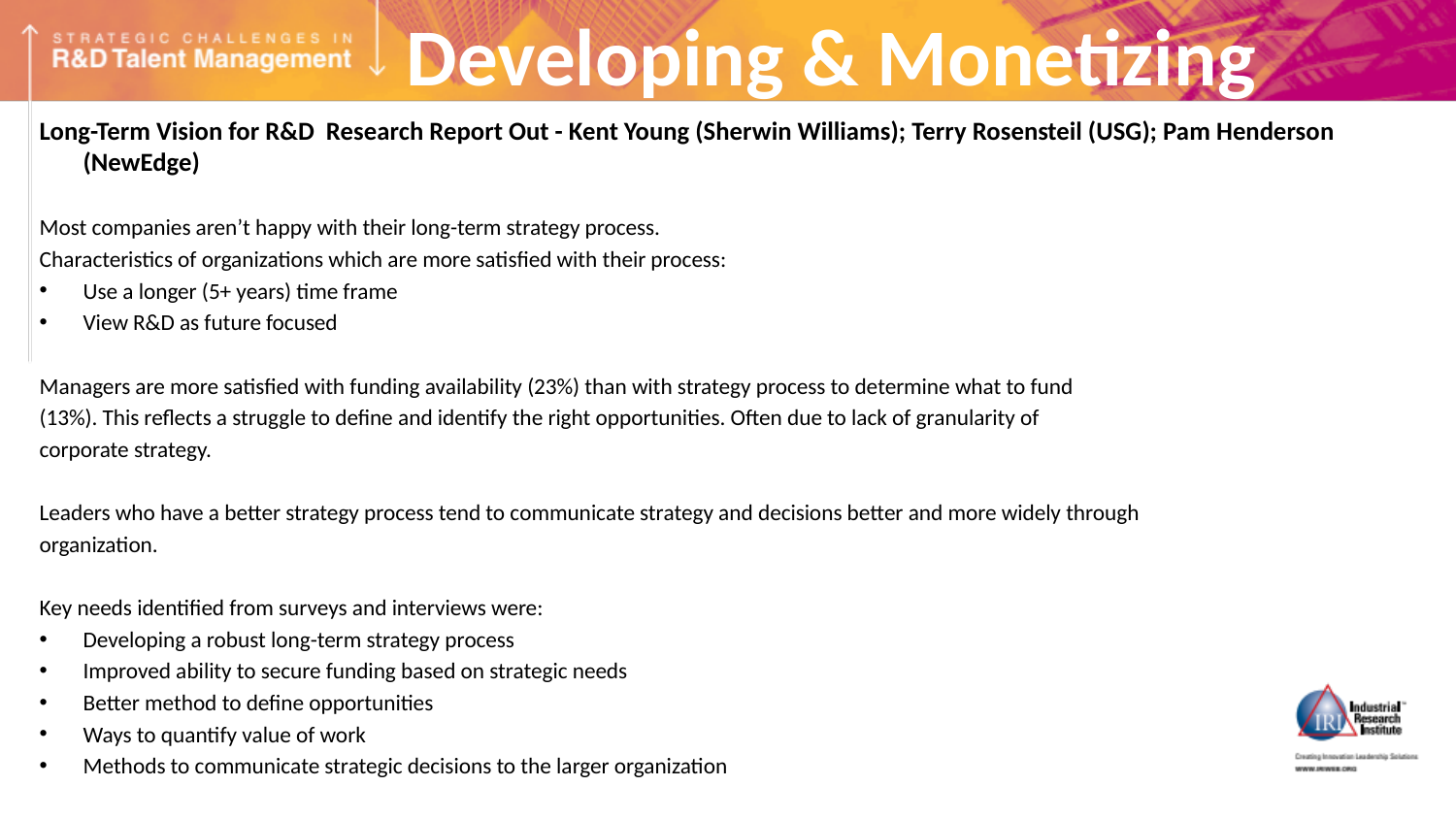

# Developing & Monetizing
Long-Term Vision for R&D  Research Report Out - Kent Young (Sherwin Williams); Terry Rosensteil (USG); Pam Henderson (NewEdge)

Most companies aren’t happy with their long-term strategy process.
Characteristics of organizations which are more satisfied with their process:
Use a longer (5+ years) time frame
View R&D as future focused

Managers are more satisfied with funding availability (23%) than with strategy process to determine what to fund
(13%). This reflects a struggle to define and identify the right opportunities. Often due to lack of granularity of
corporate strategy.

Leaders who have a better strategy process tend to communicate strategy and decisions better and more widely through
organization.

Key needs identified from surveys and interviews were:
Developing a robust long-term strategy process
Improved ability to secure funding based on strategic needs
Better method to define opportunities
Ways to quantify value of work
Methods to communicate strategic decisions to the larger organization